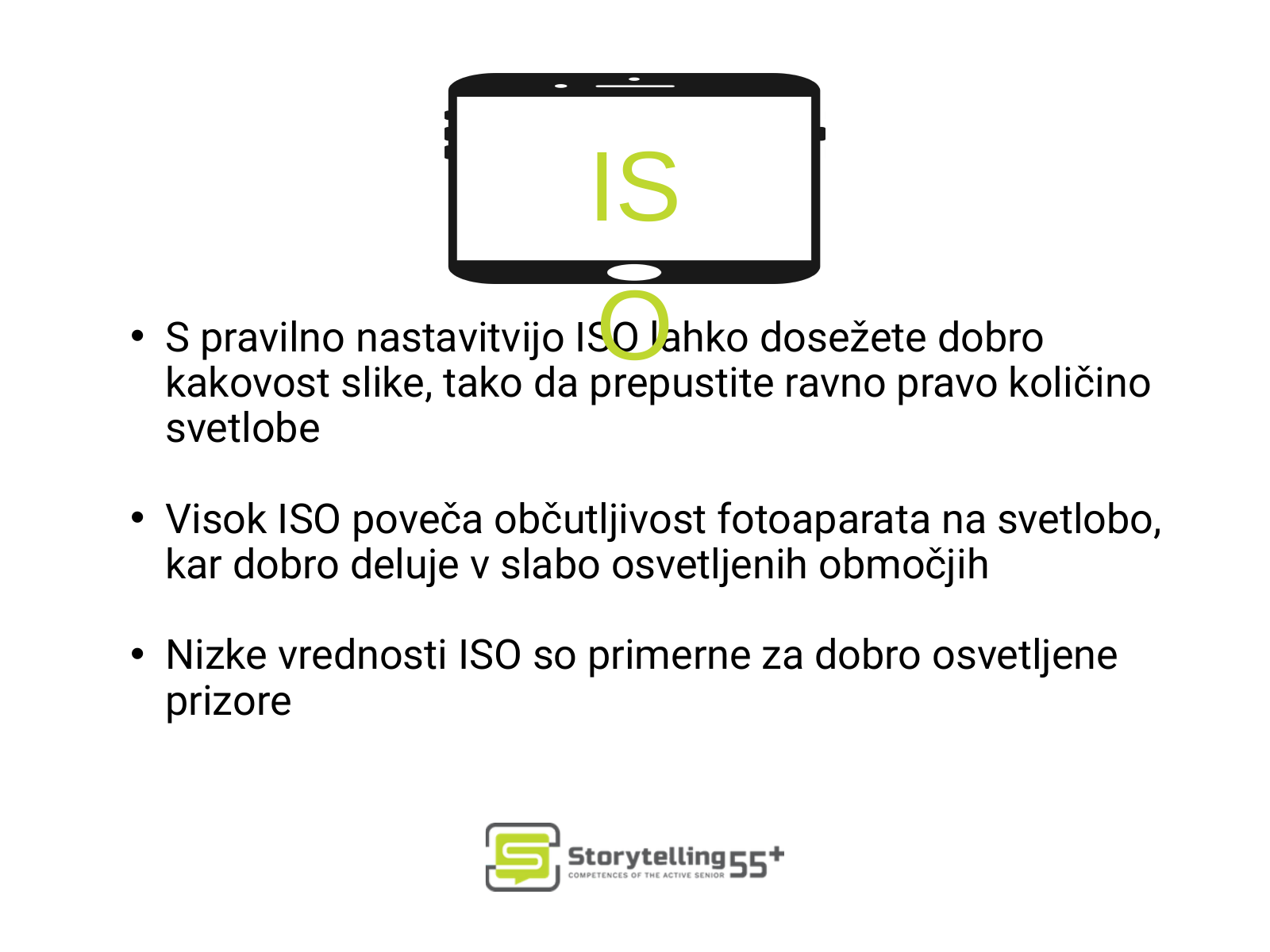

ISO
S pravilno nastavitvijo ISO lahko dosežete dobro kakovost slike, tako da prepustite ravno pravo količino svetlobe

Visok ISO poveča občutljivost fotoaparata na svetlobo, kar dobro deluje v slabo osvetljenih območjih

Nizke vrednosti ISO so primerne za dobro osvetljene prizore